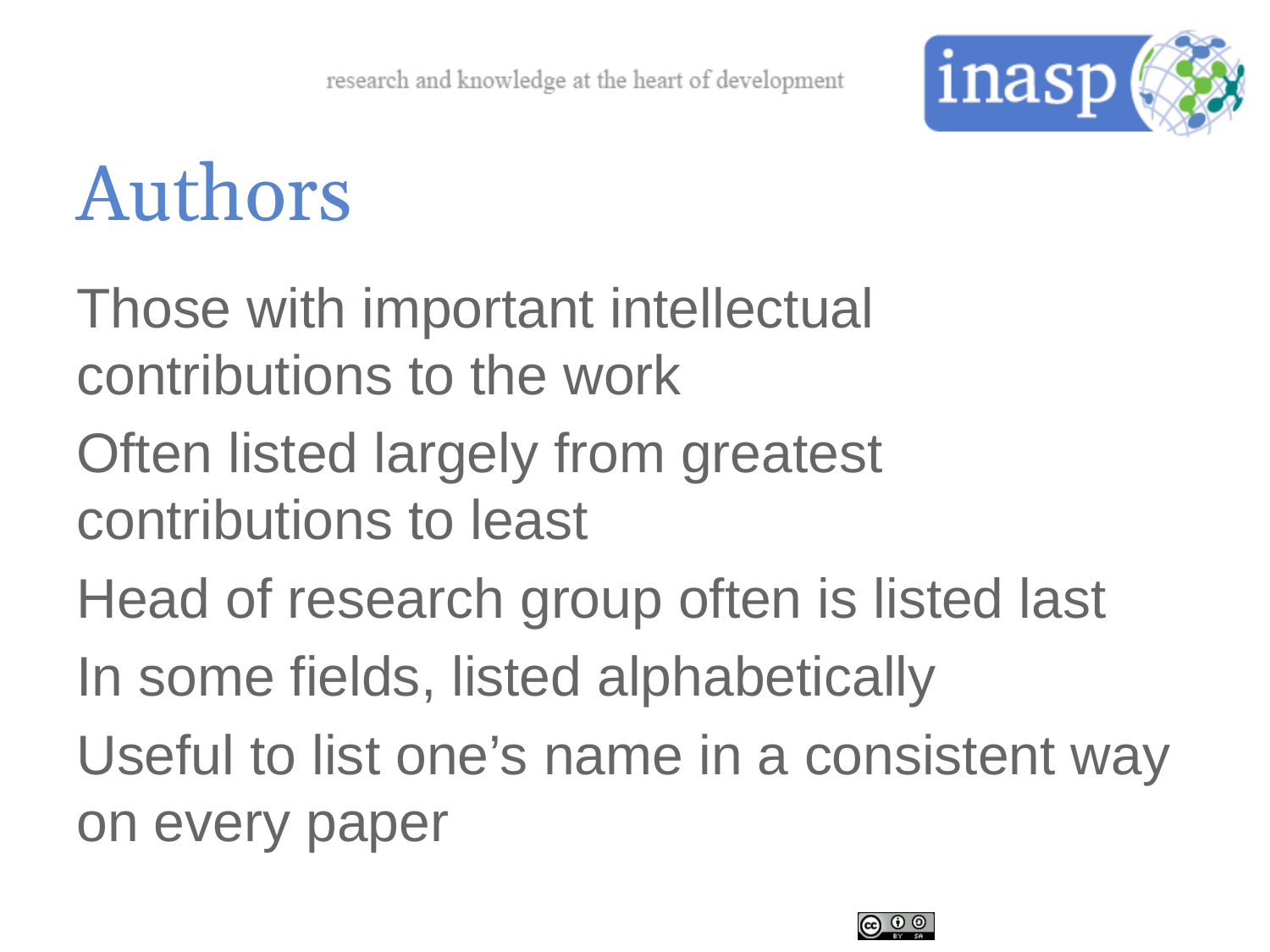

# Authors
Those with important intellectual contributions to the work
Often listed largely from greatest contributions to least
Head of research group often is listed last
In some fields, listed alphabetically
Useful to list one’s name in a consistent way on every paper